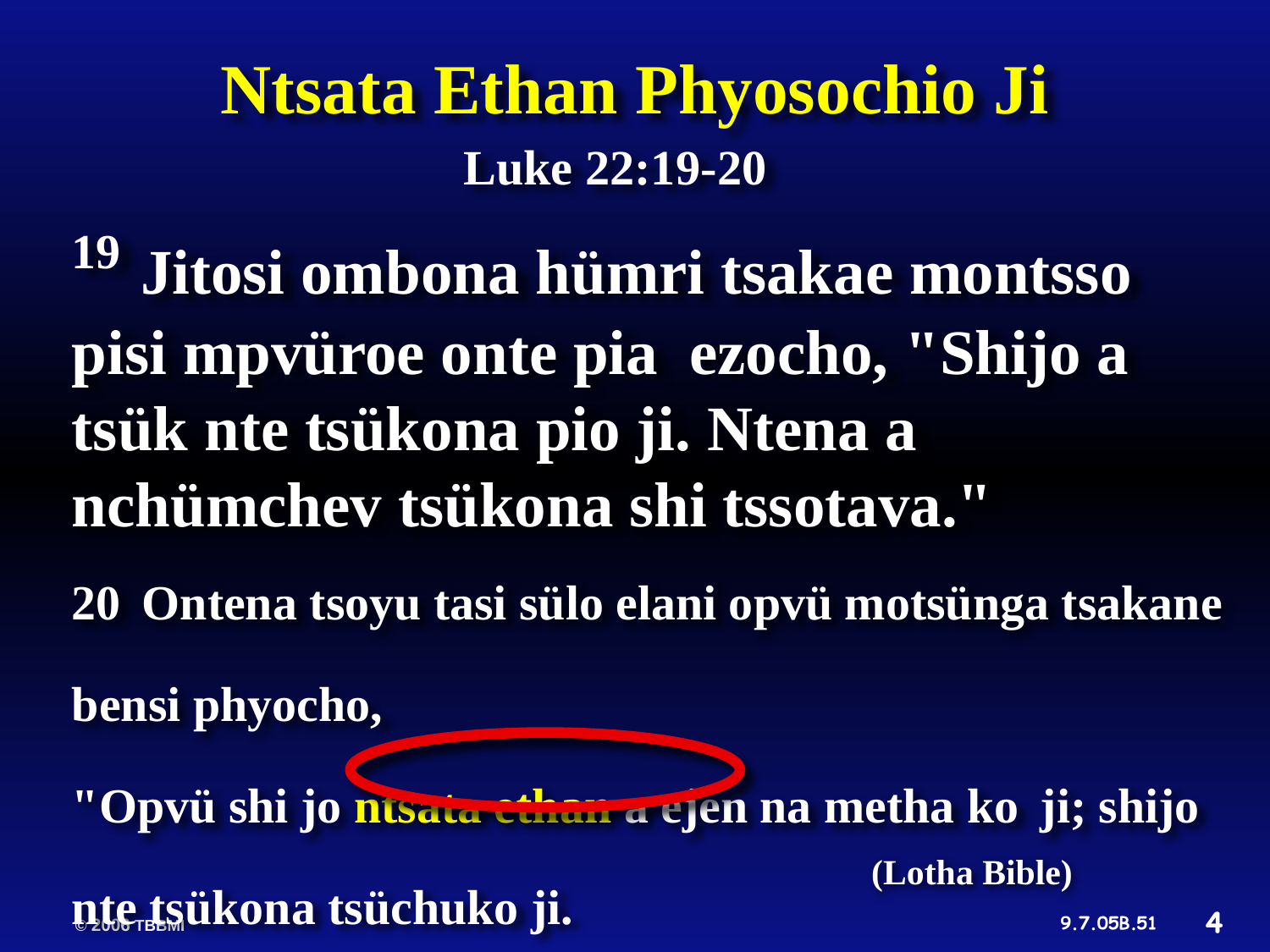

Ntsata Ethan Phyosochio Ji

19 Jitosi ombona hümri tsakae montsso pisi mpvüroe onte pia  ezocho, "Shijo a tsük nte tsükona pio ji. Ntena a nchümchev tsükona shi tssotava."
Luke 22:19-20

20 Ontena tsoyu tasi sülo elani opvü motsünga tsakane bensi phyocho,
"Opvü shi jo ntsata ethan a ejen na metha ko ji; shijo nte tsükona tsüchuko ji.

(Lotha Bible)
4

51